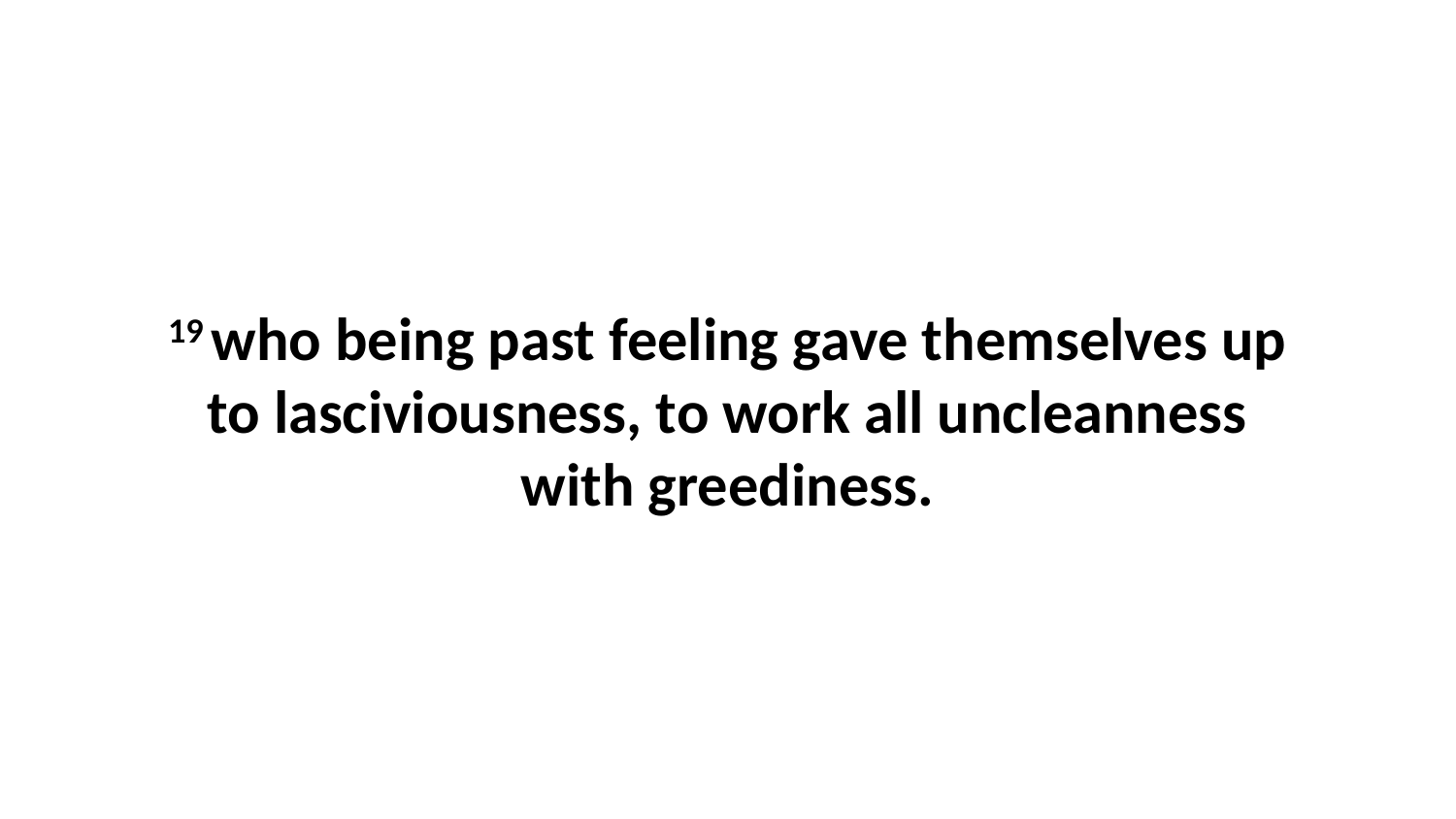

19 who being past feeling gave themselves up to lasciviousness, to work all uncleanness with greediness.